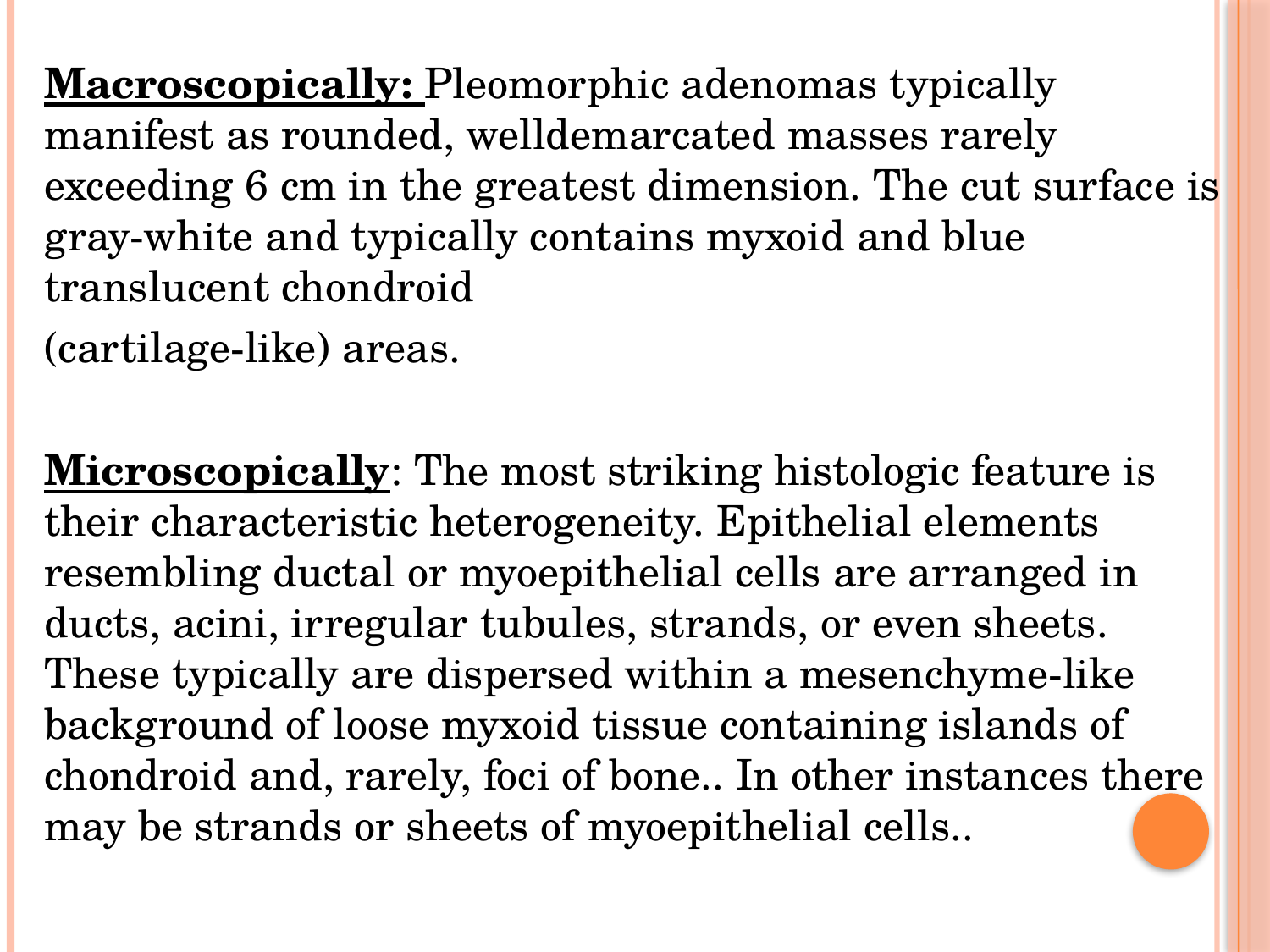

Macroscopically: Pleomorphic adenomas typically manifest as rounded, welldemarcated masses rarely exceeding 6 cm in the greatest dimension. The cut surface is gray-white and typically contains myxoid and blue translucent chondroid
(cartilage-like) areas.

Microscopically: The most striking histologic feature is their characteristic heterogeneity. Epithelial elements resembling ductal or myoepithelial cells are arranged in ducts, acini, irregular tubules, strands, or even sheets. These typically are dispersed within a mesenchyme-like background of loose myxoid tissue containing islands of chondroid and, rarely, foci of bone.. In other instances there may be strands or sheets of myoepithelial cells..